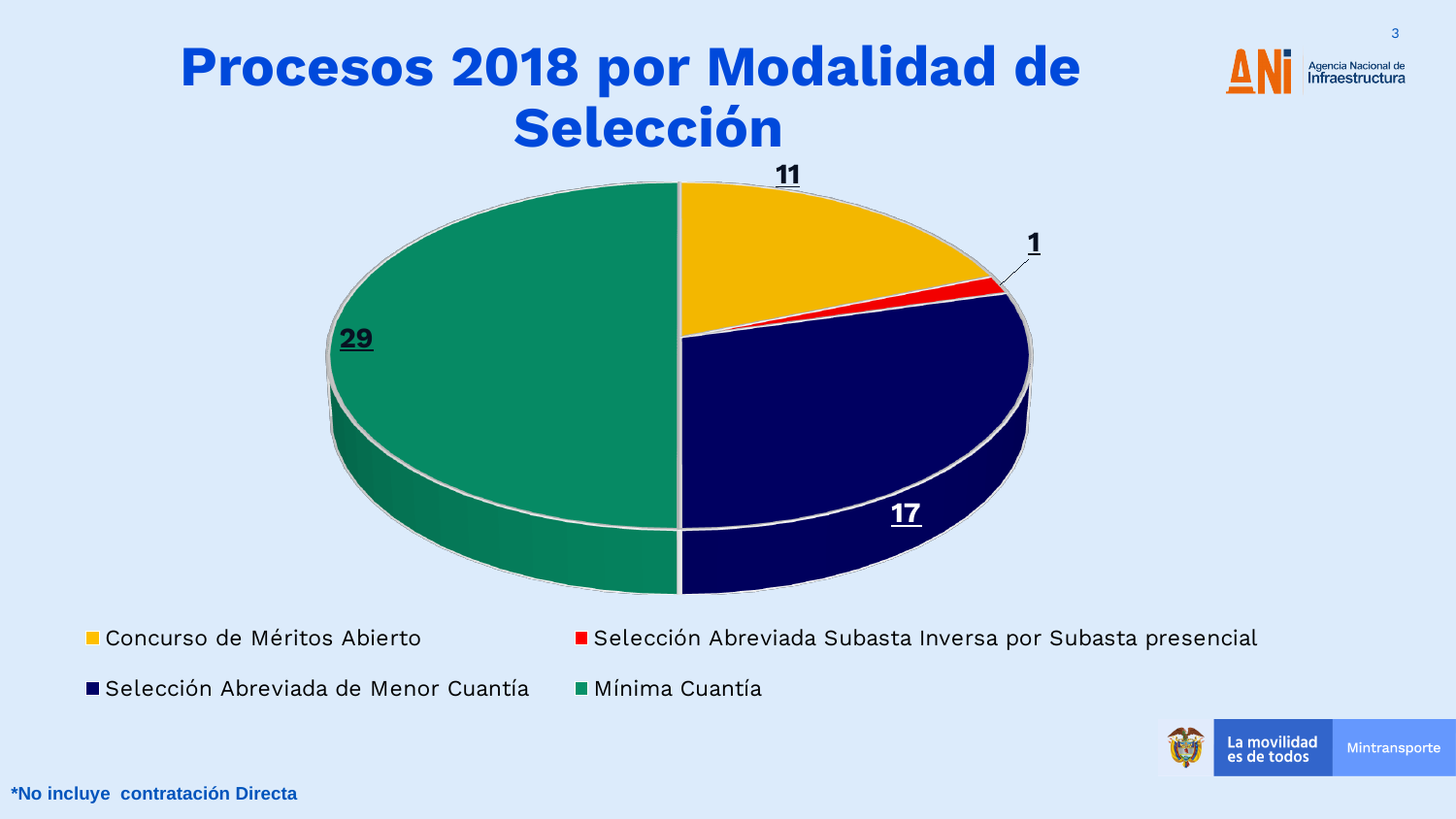

Procesos 2018 por Modalidad de Selección

[unsupported chart]

# *No incluye  contratación Directa